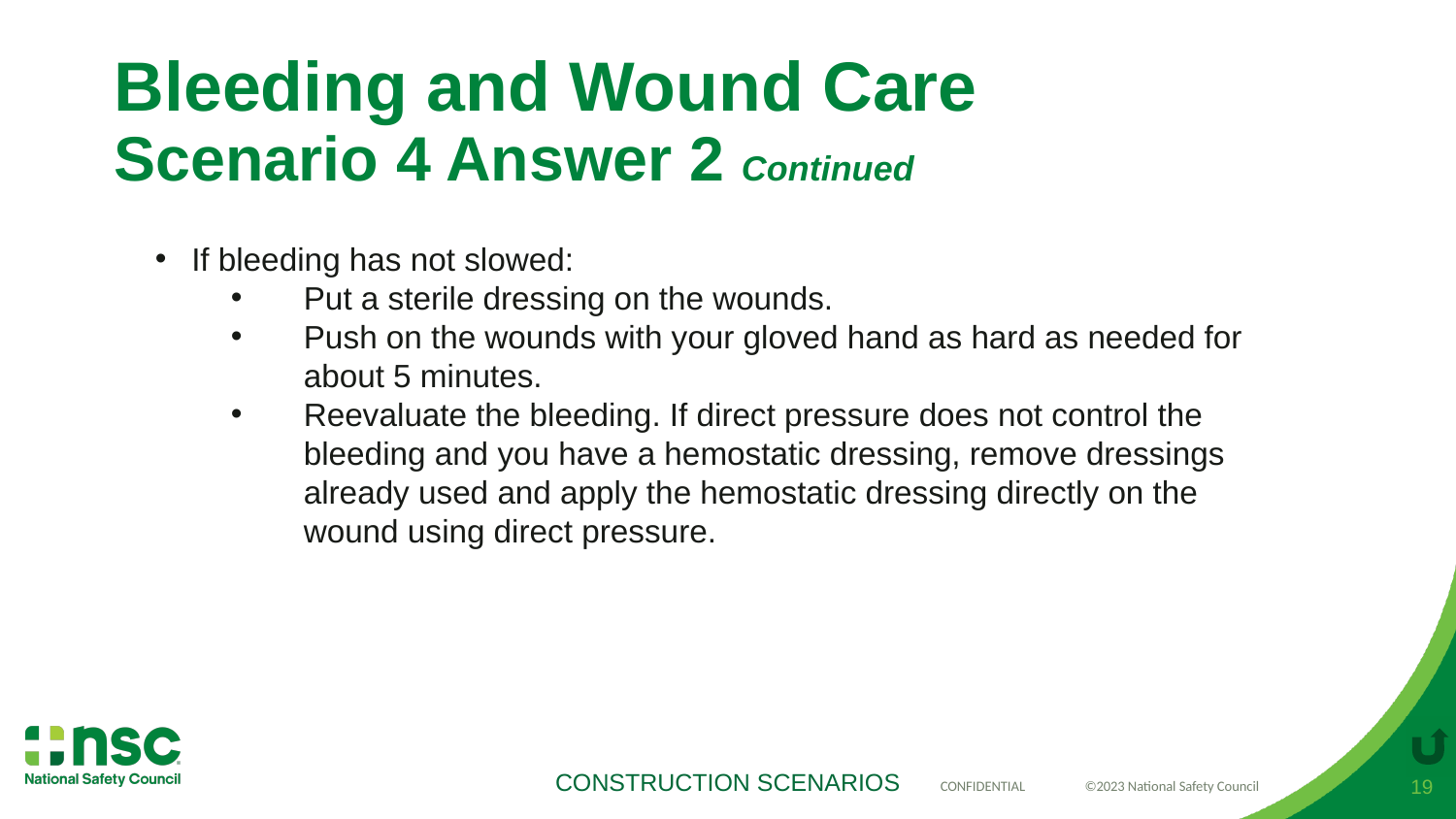

# Bleeding and Wound Care Scenario 4 Answer 2 Continued
If bleeding has not slowed:
Put a sterile dressing on the wounds.
Push on the wounds with your gloved hand as hard as needed for about 5 minutes.
Reevaluate the bleeding. If direct pressure does not control the bleeding and you have a hemostatic dressing, remove dressings already used and apply the hemostatic dressing directly on the wound using direct pressure.